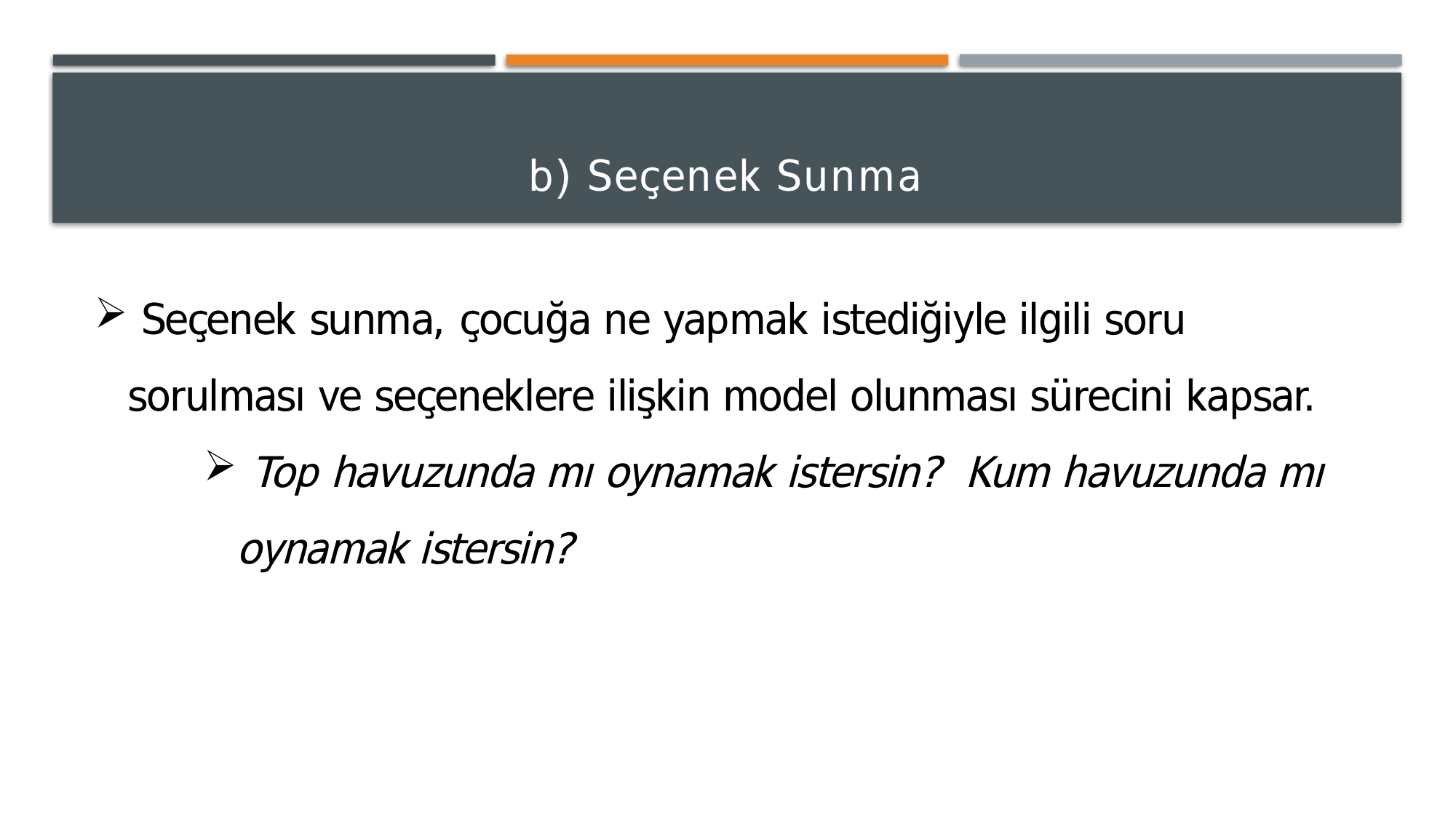

# b) Seçenek Sunma
 Seçenek sunma, çocuğa ne yapmak istediğiyle ilgili soru sorulması ve seçeneklere ilişkin model olunması sürecini kapsar.
 Top havuzunda mı oynamak istersin?  Kum havuzunda mı oynamak istersin?